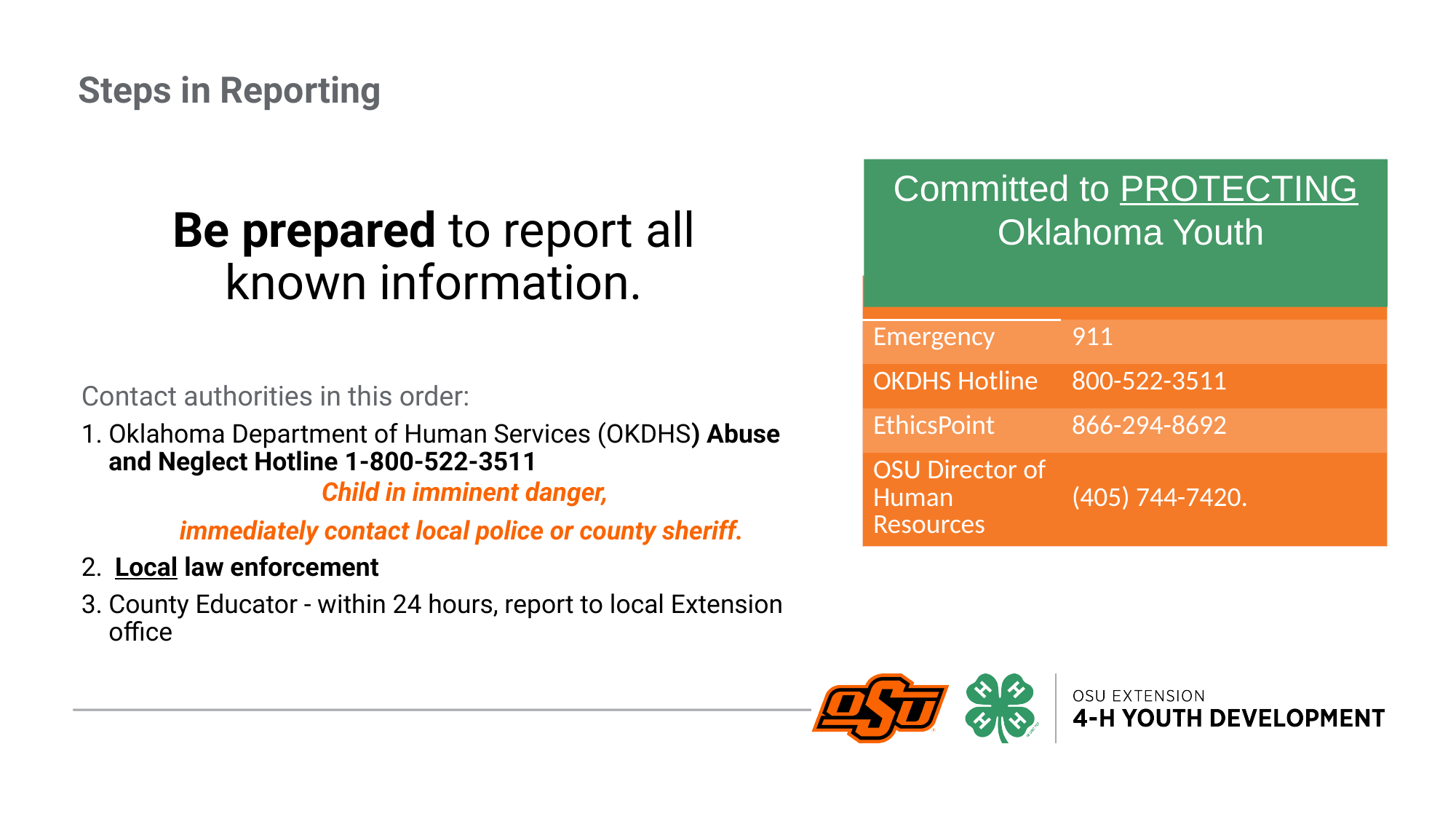

Steps in Reporting
Committed to Protecting
 Oklahoma Youth
Be prepared to report all known information.
| Agency | Phone Number |
| --- | --- |
| Emergency | 911 |
| OKDHS Hotline | 800-522-3511 |
| EthicsPoint | 866-294-8692 |
| OSU Director of Human Resources | (405) 744-7420. |
Contact authorities in this order:
Oklahoma Department of Human Services (OKDHS) Abuse and Neglect Hotline 1-800-522-3511
Child in imminent danger,
immediately contact local police or county sheriff.
 Local law enforcement
County Educator - within 24 hours, report to local Extension office